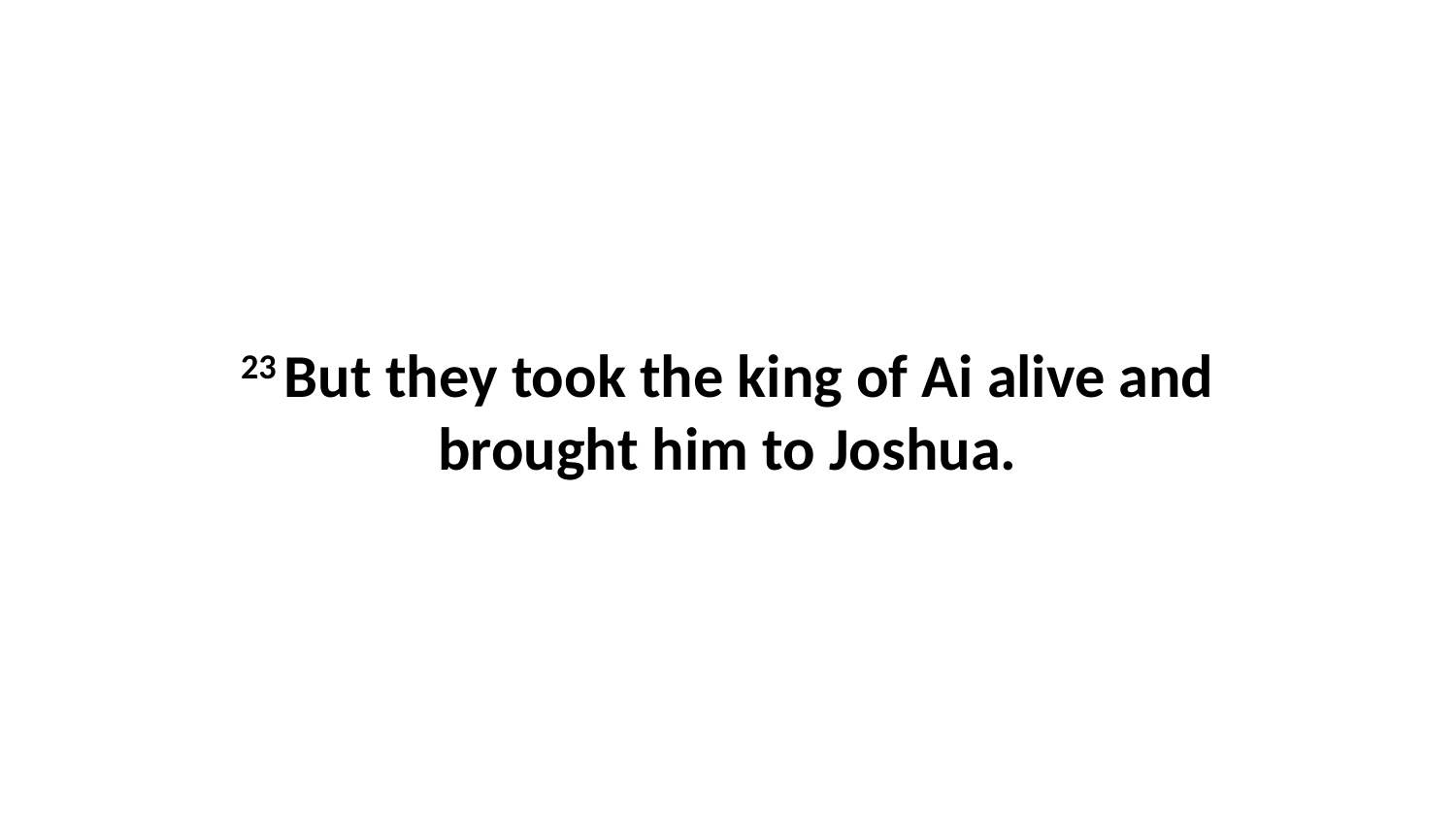

23 But they took the king of Ai alive and brought him to Joshua.